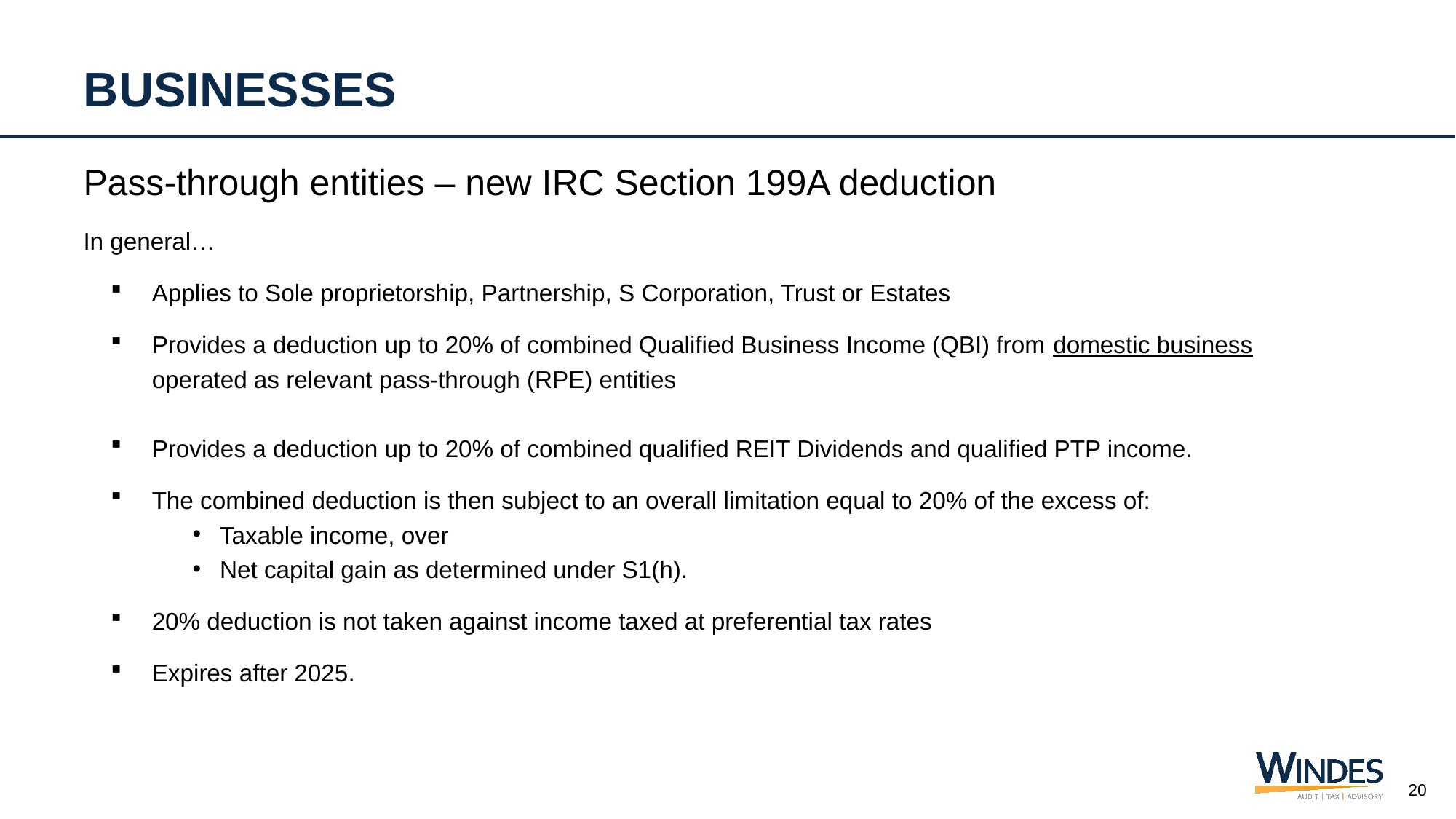

# Businesses
Pass-through entities – new IRC Section 199A deduction

In general…

Applies to Sole proprietorship, Partnership, S Corporation, Trust or Estates

Provides a deduction up to 20% of combined Qualified Business Income (QBI) from domestic business operated as relevant pass-through (RPE) entities
Provides a deduction up to 20% of combined qualified REIT Dividends and qualified PTP income.

The combined deduction is then subject to an overall limitation equal to 20% of the excess of:
Taxable income, over
Net capital gain as determined under S1(h).

20% deduction is not taken against income taxed at preferential tax rates

Expires after 2025.